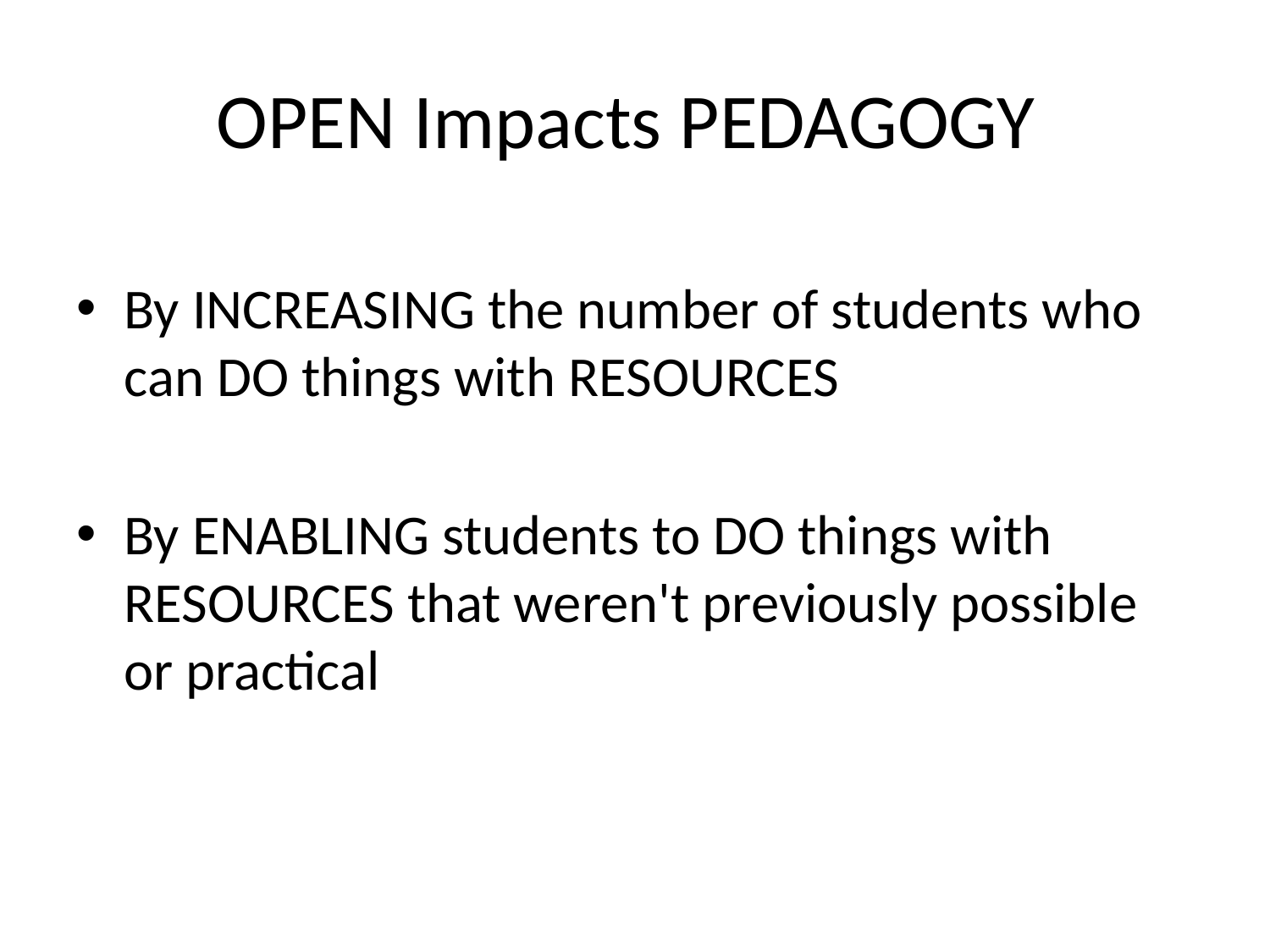

# OPEN Impacts PEDAGOGY
By INCREASING the number of students who can DO things with RESOURCES

By ENABLING students to DO things with RESOURCES that weren't previously possible or practical